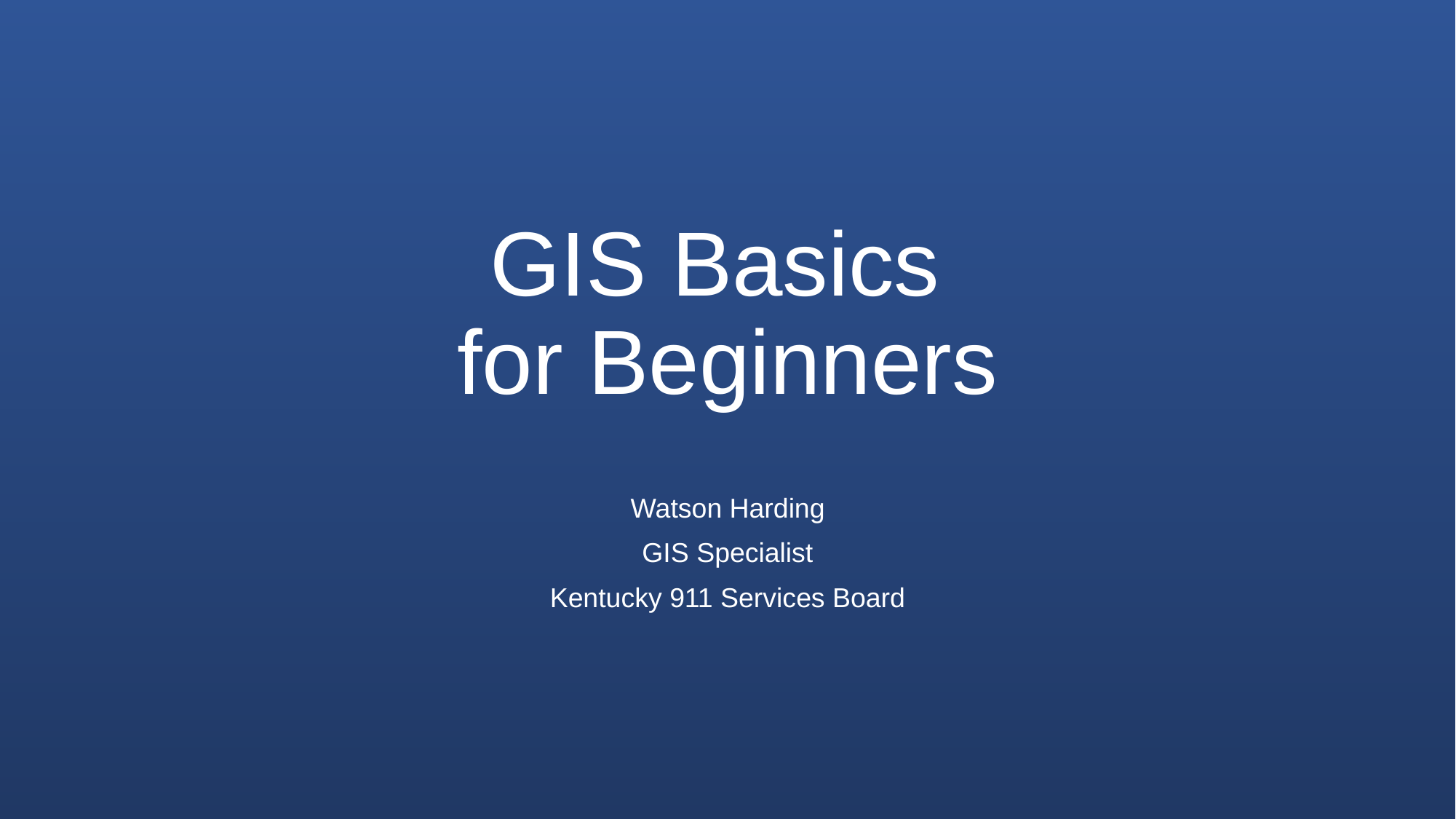

# GIS Basics for Beginners

Watson Harding
GIS Specialist
Kentucky 911 Services Board